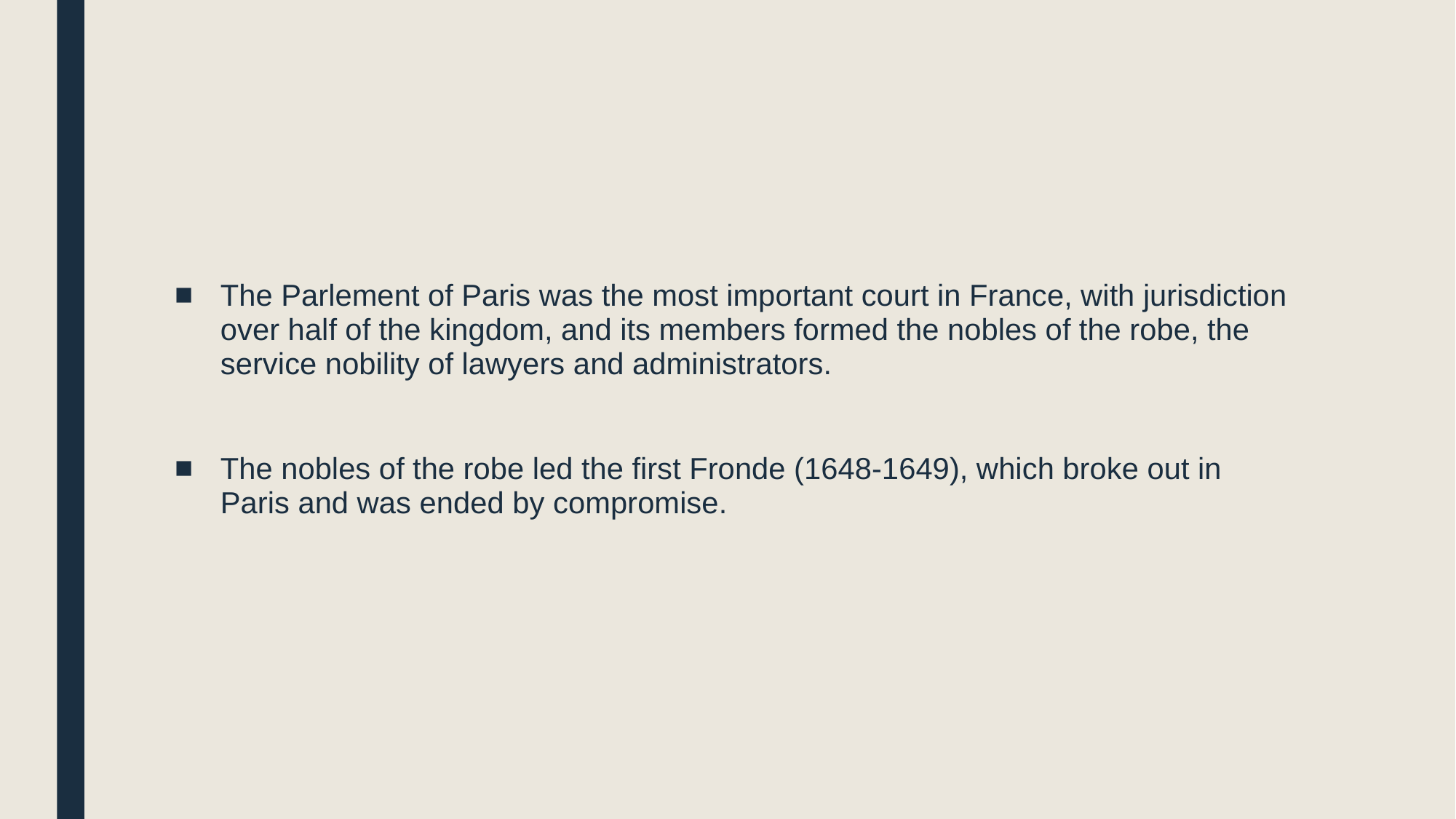

#
The Parlement of Paris was the most important court in France, with jurisdiction over half of the kingdom, and its members formed the nobles of the robe, the service nobility of lawyers and administrators.

The nobles of the robe led the first Fronde (1648-1649), which broke out in Paris and was ended by compromise.